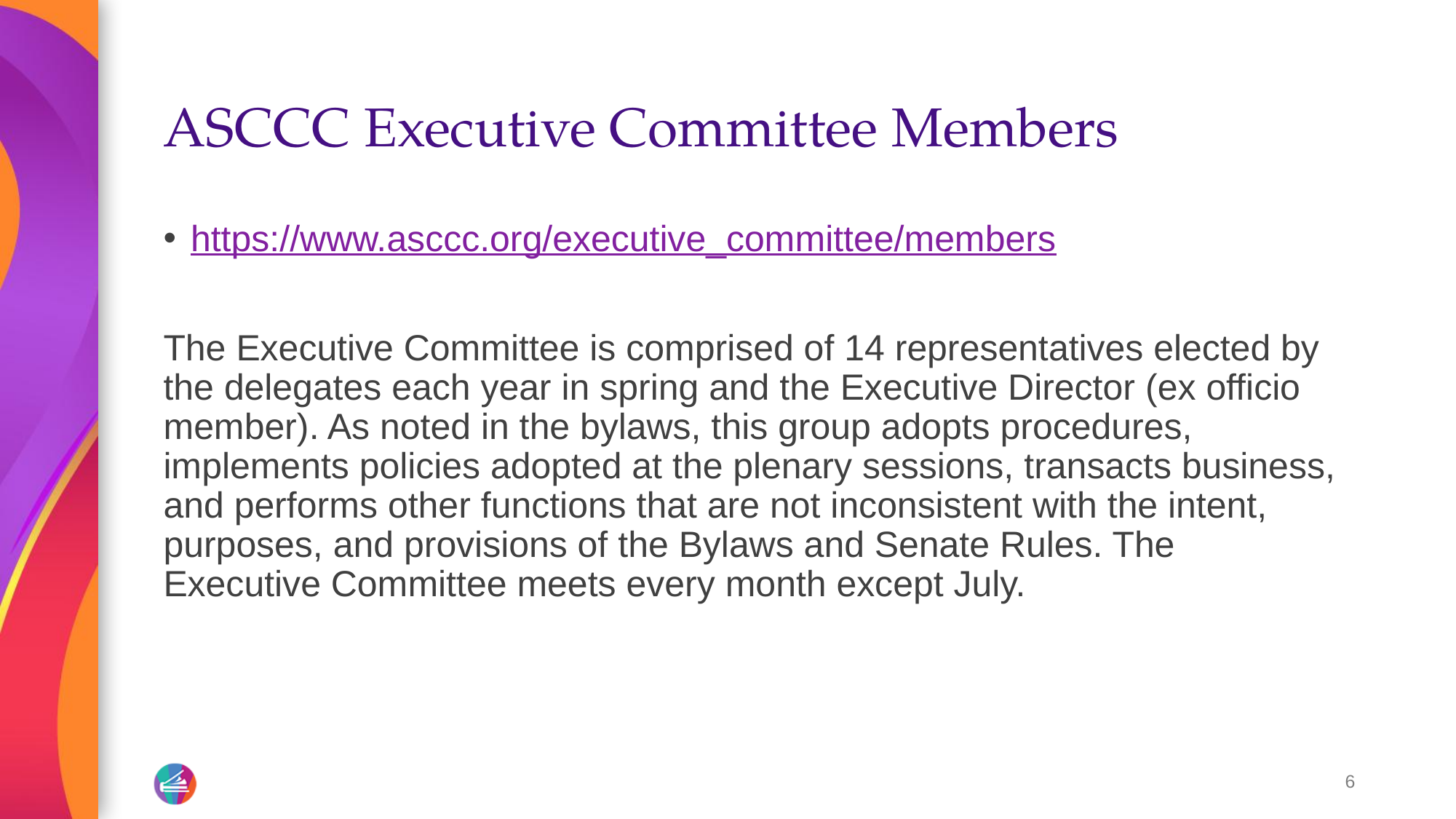

# ASCCC Executive Committee Members
https://www.asccc.org/executive_committee/members

The Executive Committee is comprised of 14 representatives elected by the delegates each year in spring and the Executive Director (ex officio member). As noted in the bylaws, this group adopts procedures, implements policies adopted at the plenary sessions, transacts business, and performs other functions that are not inconsistent with the intent, purposes, and provisions of the Bylaws and Senate Rules. The Executive Committee meets every month except July.
6